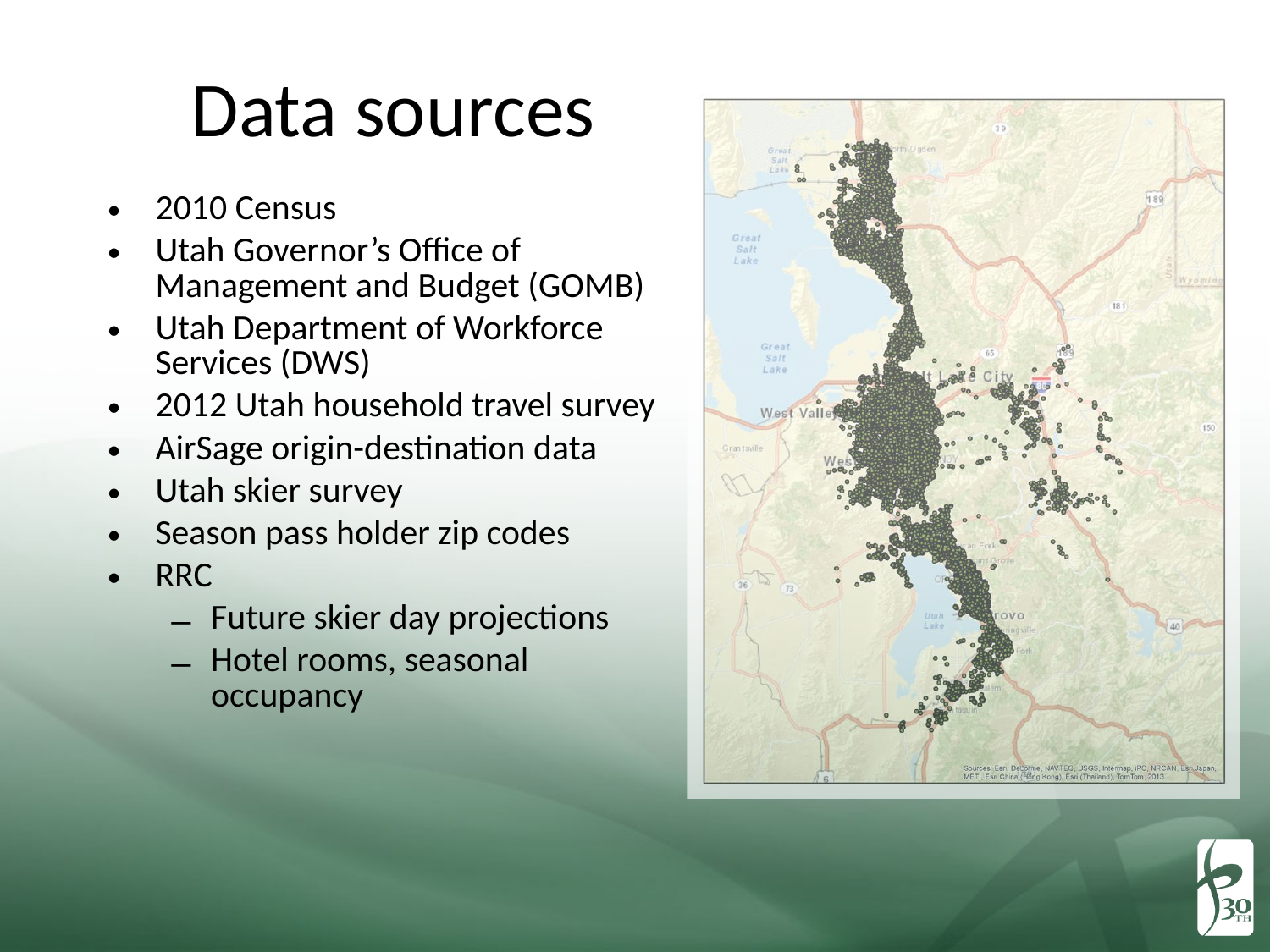

Data sources

2010 Census
Utah Governor’s Office of Management and Budget (GOMB)
Utah Department of Workforce Services (DWS)
2012 Utah household travel survey
AirSage origin-destination data
Utah skier survey
Season pass holder zip codes
RRC
Future skier day projections
Hotel rooms, seasonal occupancy